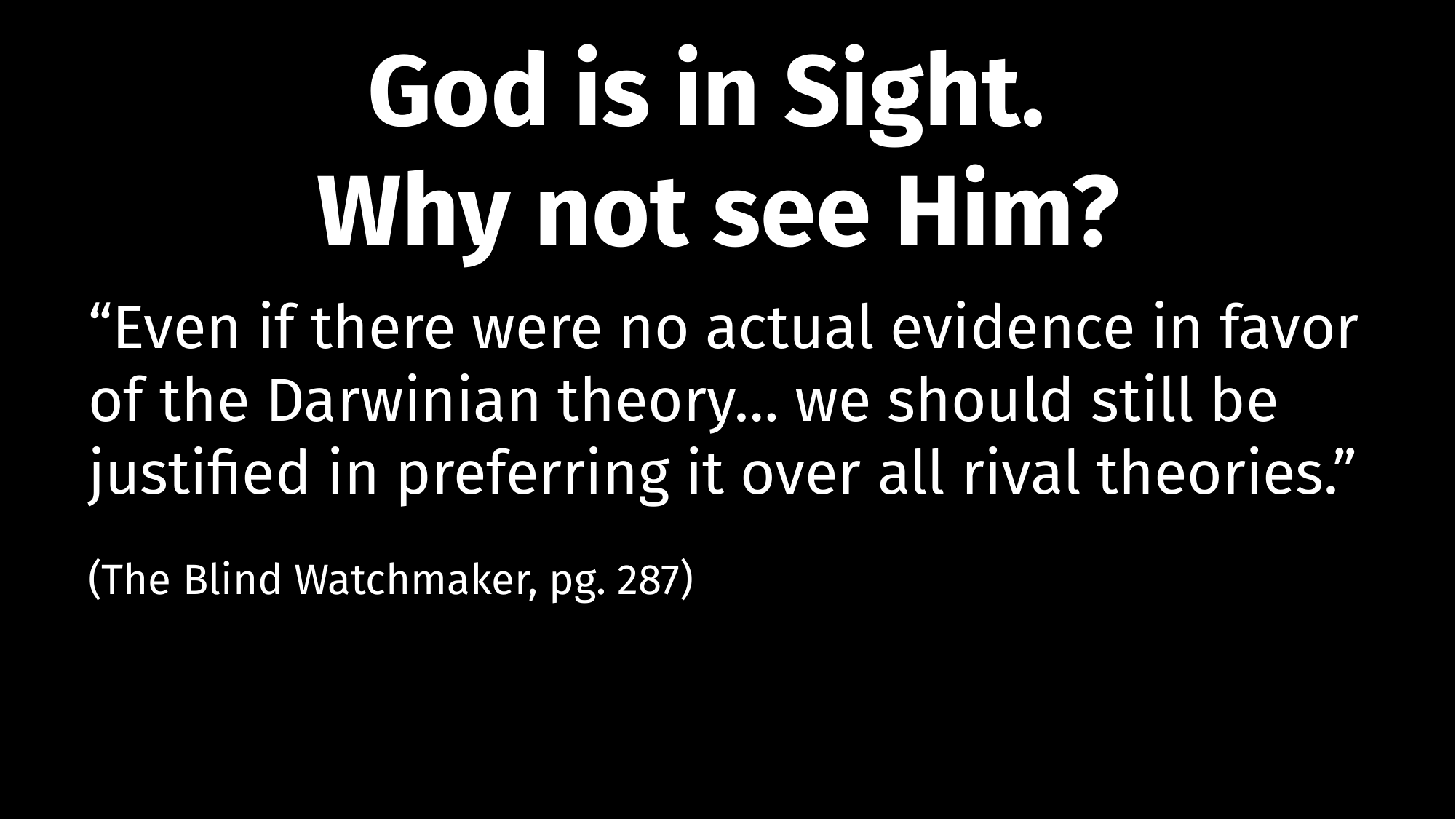

God is in Sight.
Why not see Him?
“Even if there were no actual evidence in favor of the Darwinian theory… we should still be justified in preferring it over all rival theories.”
(The Blind Watchmaker, pg. 287)